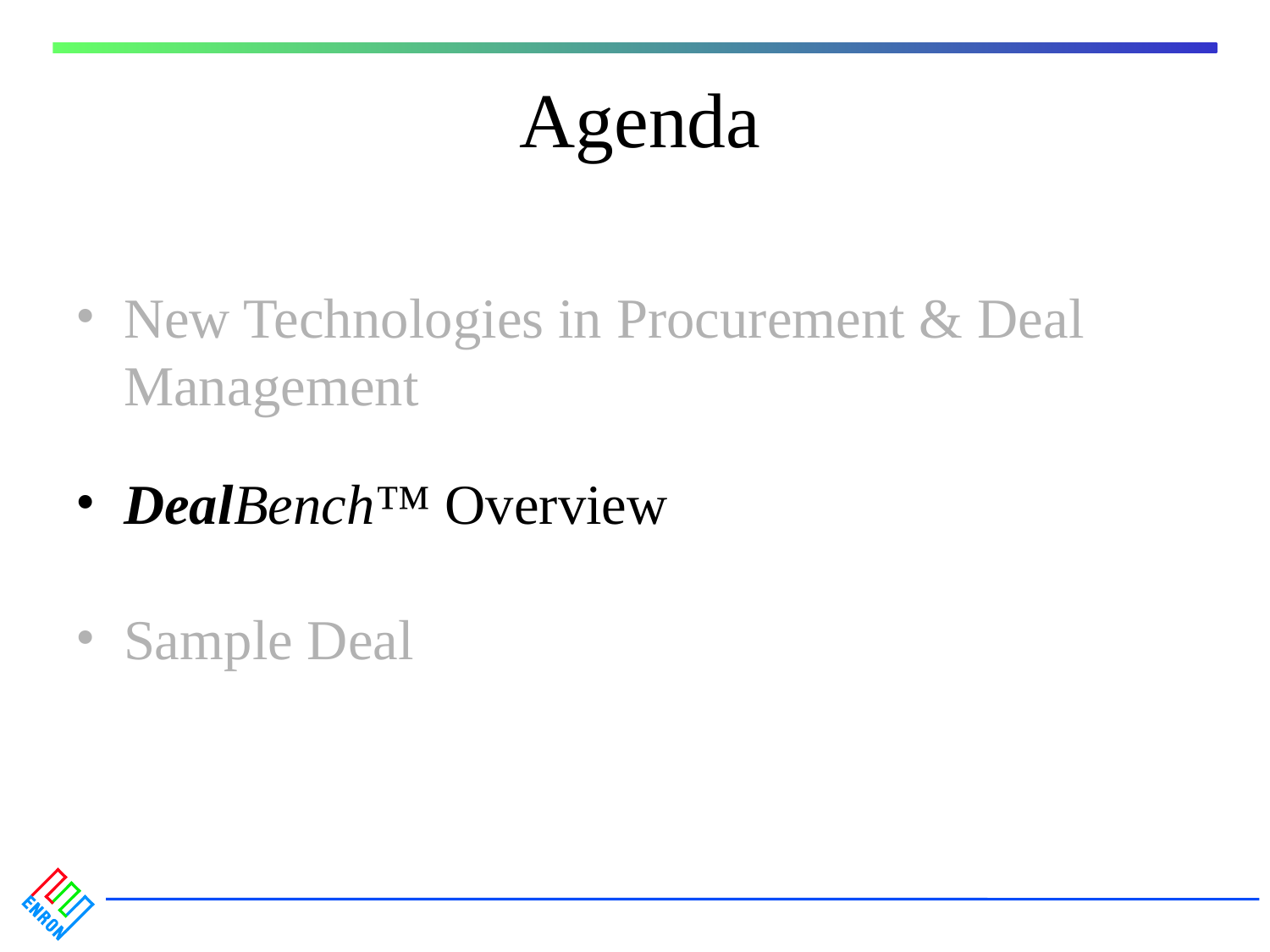

# Agenda
New Technologies in Procurement & Deal Management

DealBench™ Overview

Sample Deal